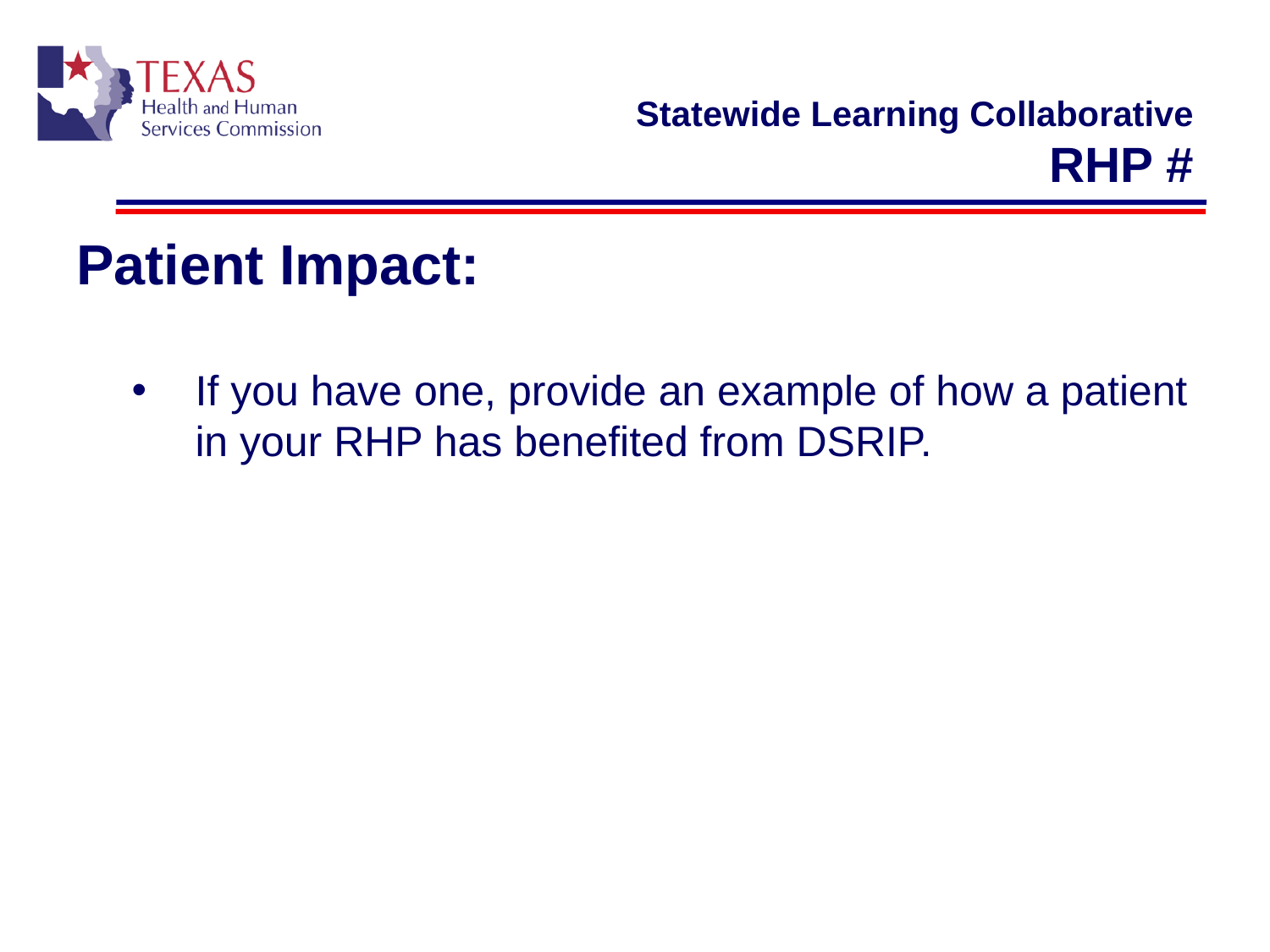

# Statewide Learning Collaborative RHP #
Patient Impact:

If you have one, provide an example of how a patient in your RHP has benefited from DSRIP.